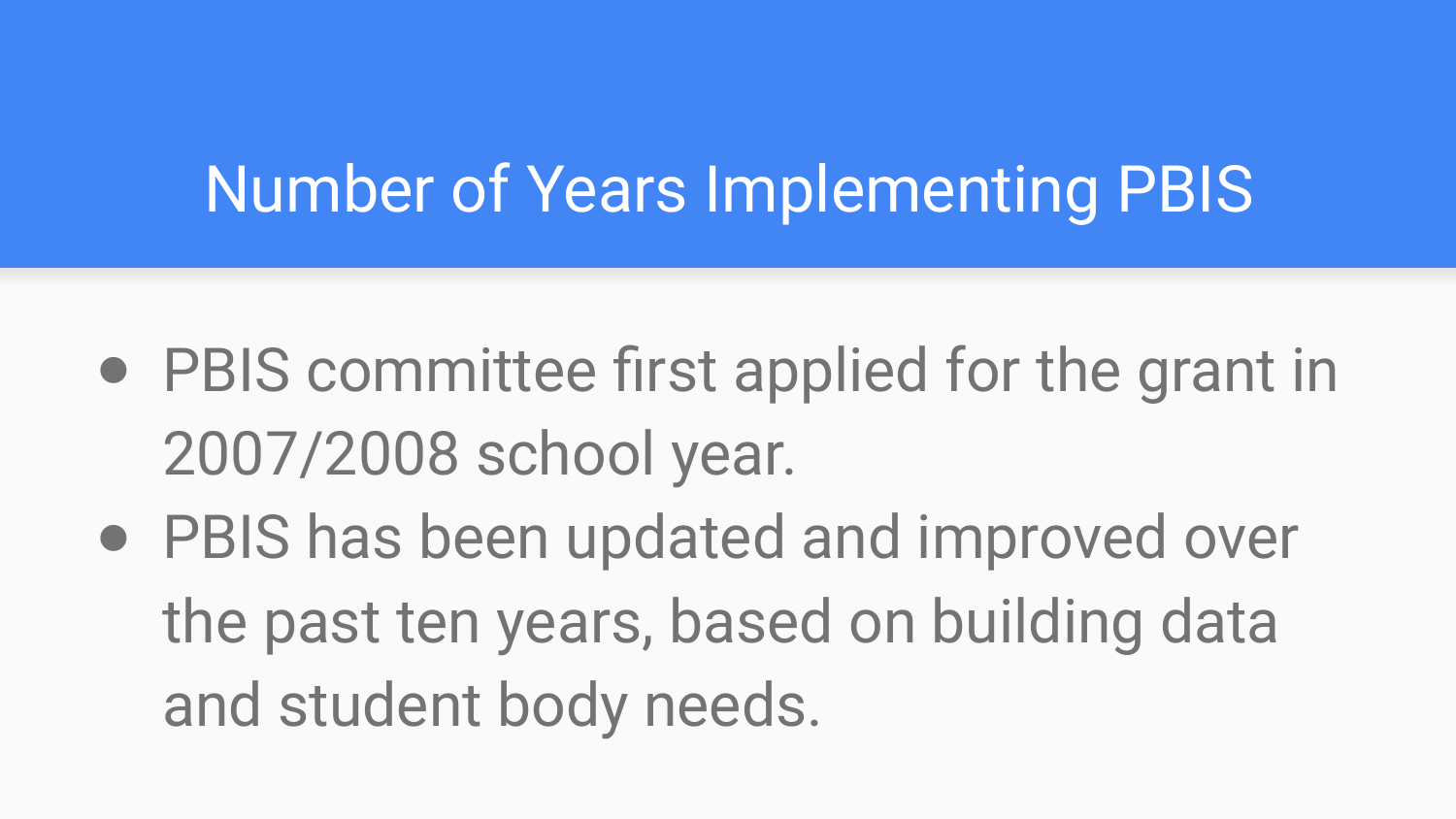

# Number of Years Implementing PBIS
PBIS committee first applied for the grant in 2007/2008 school year.
PBIS has been updated and improved over the past ten years, based on building data and student body needs.